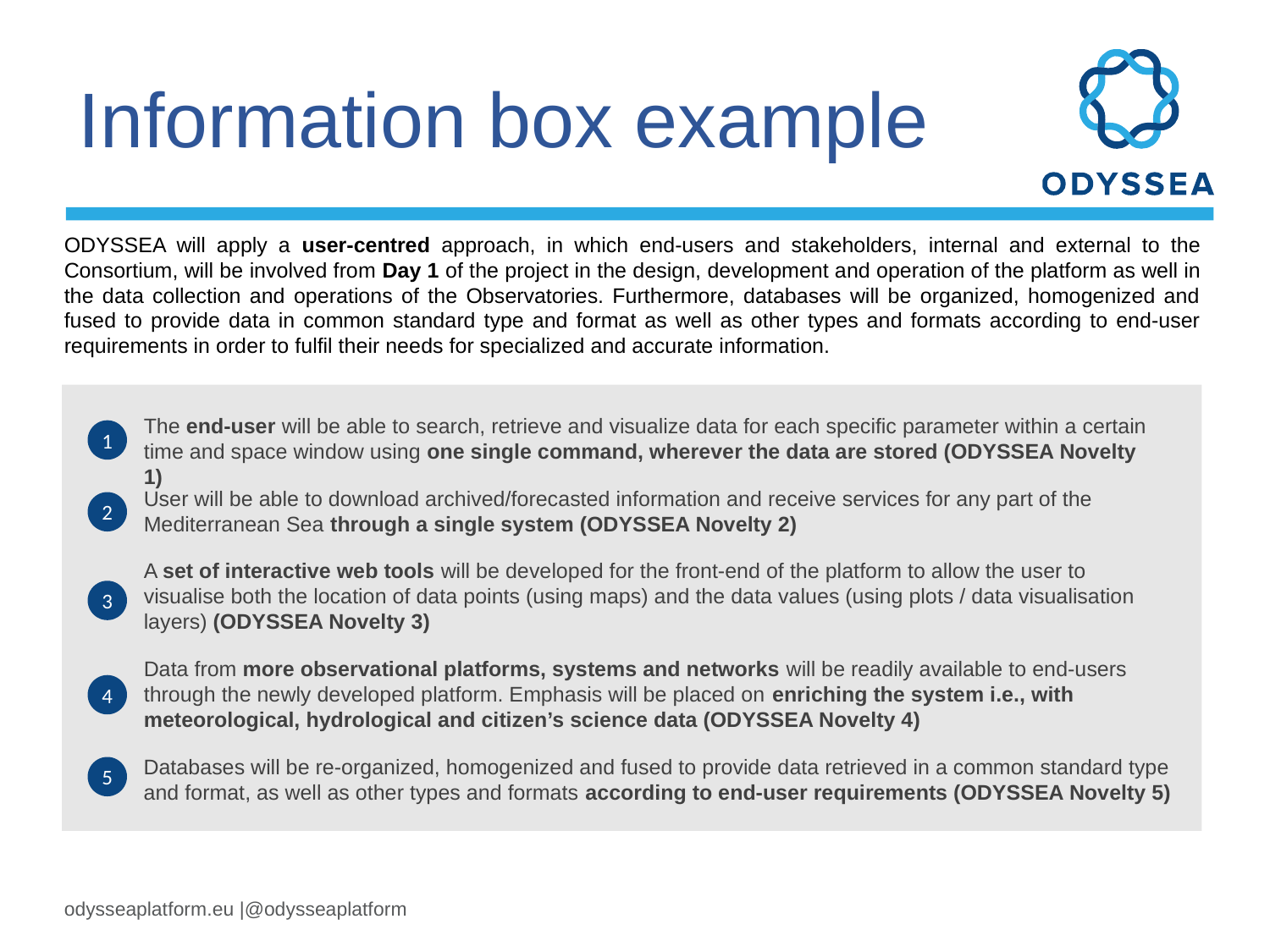

# Information box example
ODYSSEA will apply a user-centred approach, in which end-users and stakeholders, internal and external to the Consortium, will be involved from Day 1 of the project in the design, development and operation of the platform as well in the data collection and operations of the Observatories. Furthermore, databases will be organized, homogenized and fused to provide data in common standard type and format as well as other types and formats according to end-user requirements in order to fulfil their needs for specialized and accurate information.

The end-user will be able to search, retrieve and visualize data for each specific parameter within a certain time and space window using one single command, wherever the data are stored (ODYSSEA Novelty 1)
1
User will be able to download archived/forecasted information and receive services for any part of the Mediterranean Sea through a single system (ODYSSEA Novelty 2)
2
A set of interactive web tools will be developed for the front-end of the platform to allow the user to visualise both the location of data points (using maps) and the data values (using plots / data visualisation layers) (ODYSSEA Novelty 3)
3
Data from more observational platforms, systems and networks will be readily available to end-users through the newly developed platform. Emphasis will be placed on enriching the system i.e., with meteorological, hydrological and citizen’s science data (ODYSSEA Novelty 4)
4
Databases will be re-organized, homogenized and fused to provide data retrieved in a common standard type and format, as well as other types and formats according to end-user requirements (ODYSSEA Novelty 5)
5